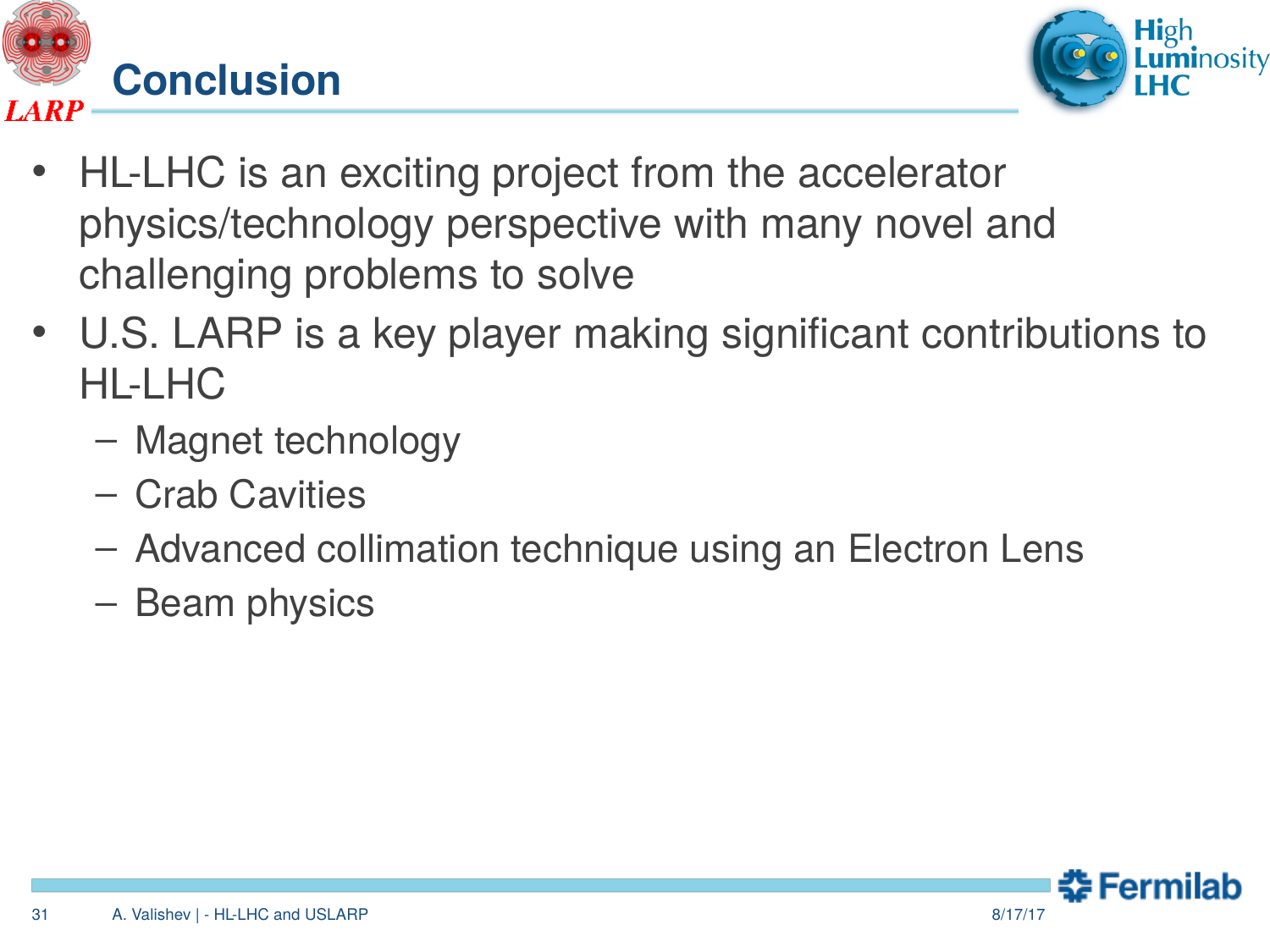

# Conclusion
HL-LHC is an exciting project from the accelerator physics/technology perspective with many novel and challenging problems to solve
U.S. LARP is a key player making significant contributions to HL-LHC
Magnet technology
Crab Cavities
Advanced collimation technique using an Electron Lens
Beam physics

31
A. Valishev | - HL-LHC and USLARP
8/17/17